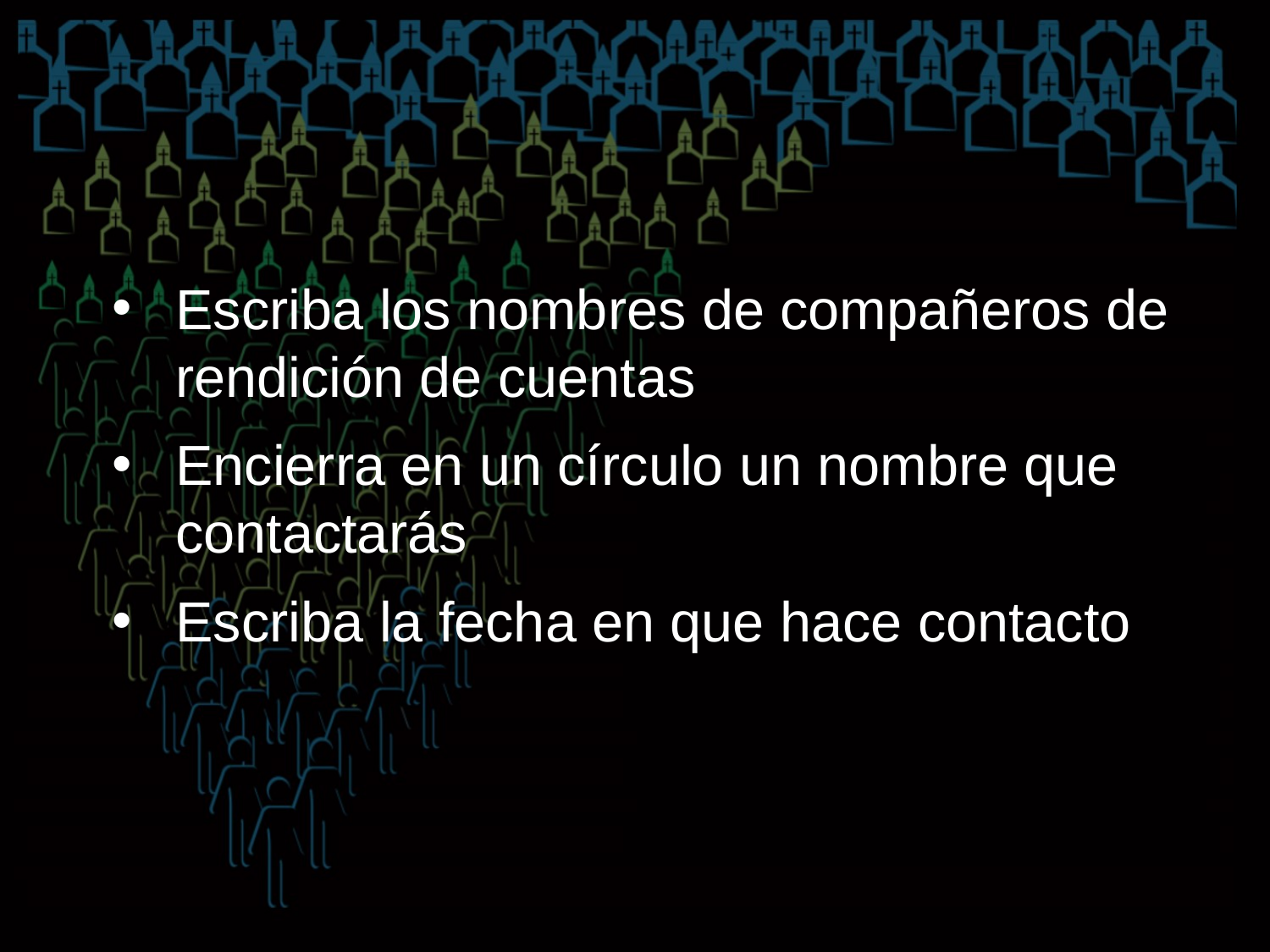

Escriba los nombres de compañeros de rendición de cuentas
Encierra en un círculo un nombre que contactarás
Escriba la fecha en que hace contacto